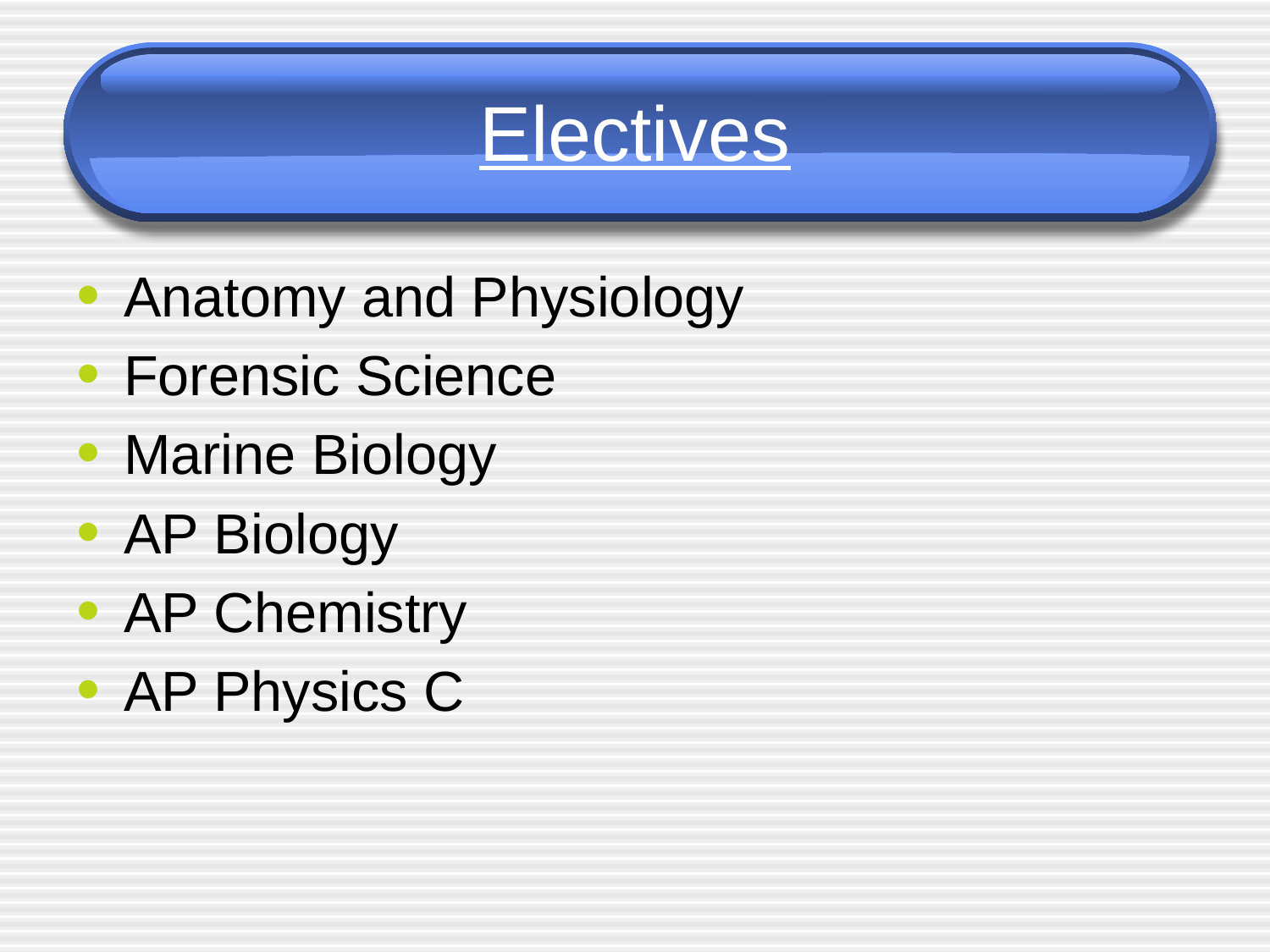

# Electives
Anatomy and Physiology
Forensic Science
Marine Biology
AP Biology
AP Chemistry
AP Physics C